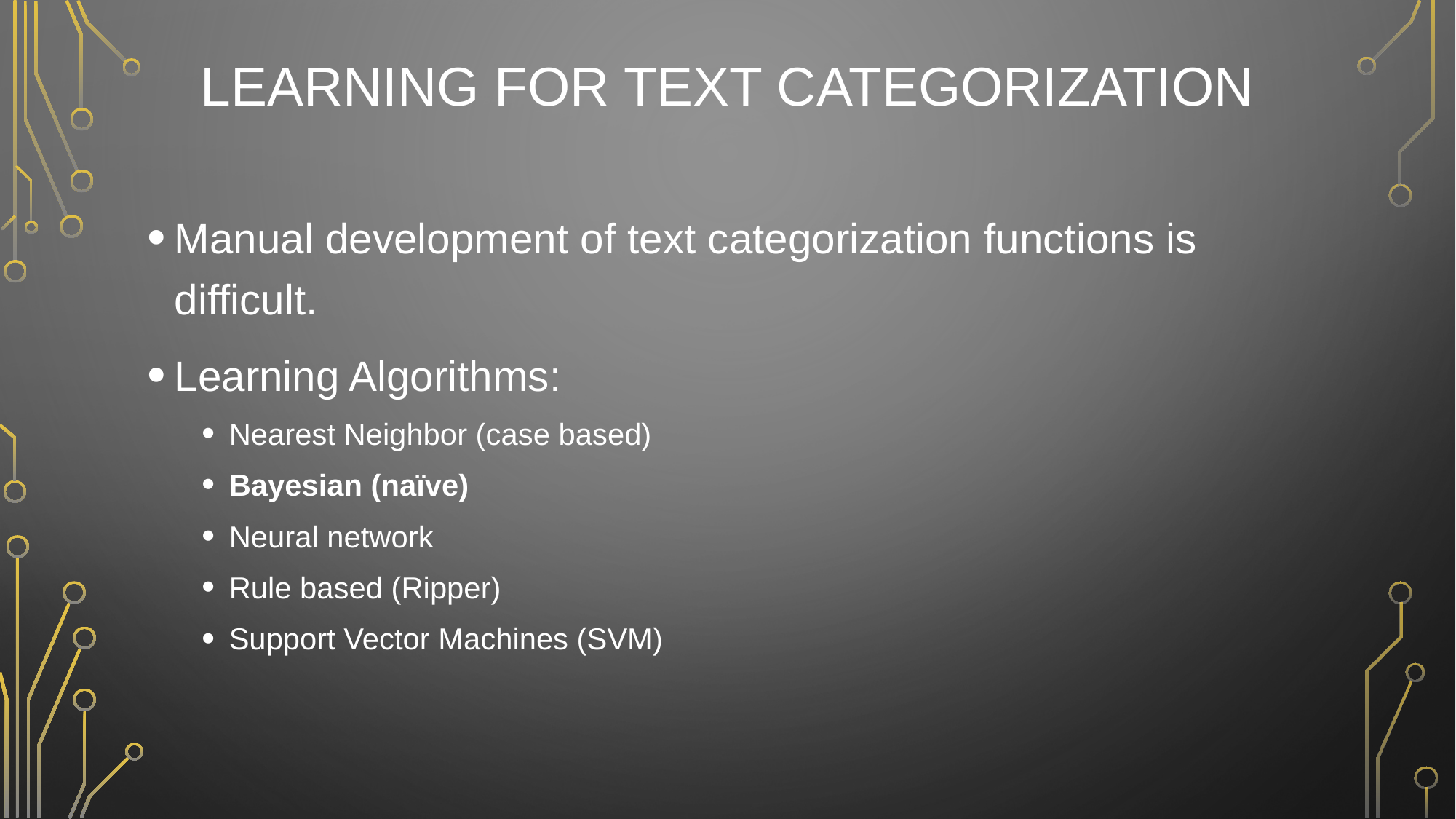

# Learning for Text Categorization
Manual development of text categorization functions is difficult.
Learning Algorithms:
Nearest Neighbor (case based)
Bayesian (naïve)
Neural network
Rule based (Ripper)
Support Vector Machines (SVM)